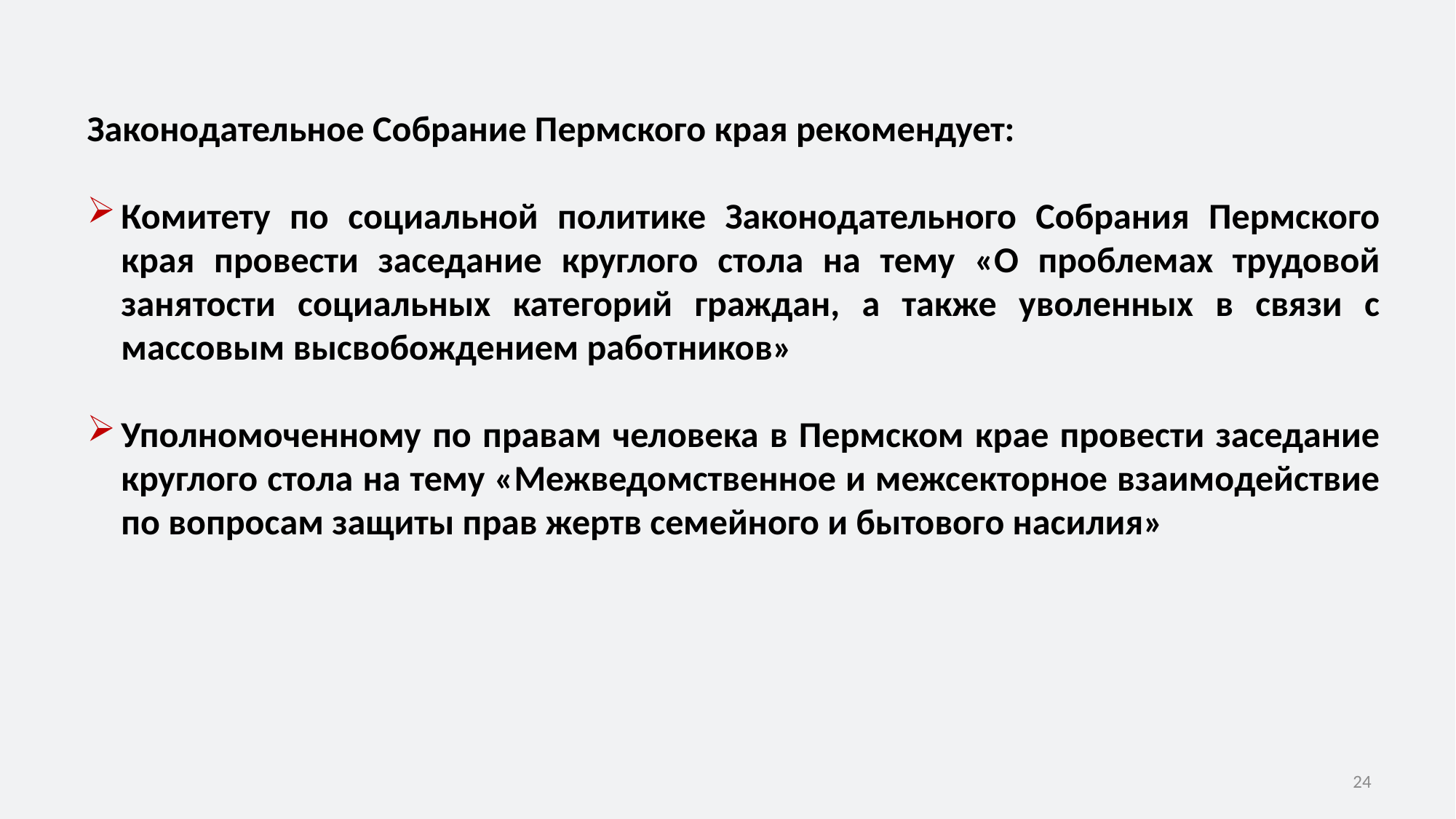

Законодательное Собрание Пермского края рекомендует:

Комитету по социальной политике Законодательного Собрания Пермского края провести заседание круглого стола на тему «О проблемах трудовой занятости социальных категорий граждан, а также уволенных в связи с массовым высвобождением работников»

Уполномоченному по правам человека в Пермском крае провести заседание круглого стола на тему «Межведомственное и межсекторное взаимодействие по вопросам защиты прав жертв семейного и бытового насилия»
24